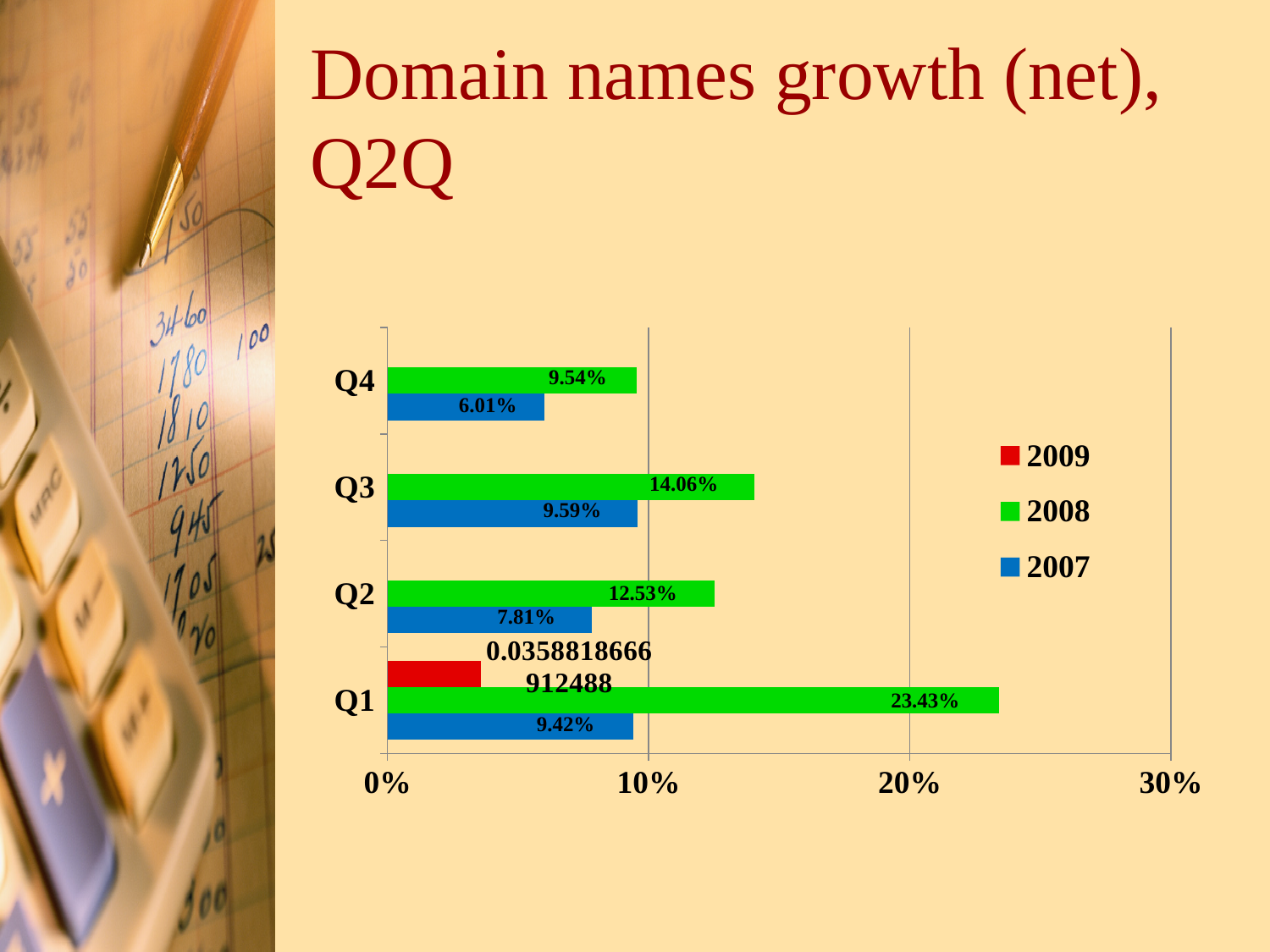

Domain names growth (net), Q2Q

### Chart

| Category | 2007 | 2008 | 2009 |
|---|---|---|---|
| Q1 | 0.0942 | 0.2343 | 0.035881866691248814 |
| Q2 | 0.0781 | 0.1253 | None |
| Q3 | 0.09590000000000004 | 0.1406 | None |
| Q4 | 0.06010000000000002 | 0.09540000000000004 | None |